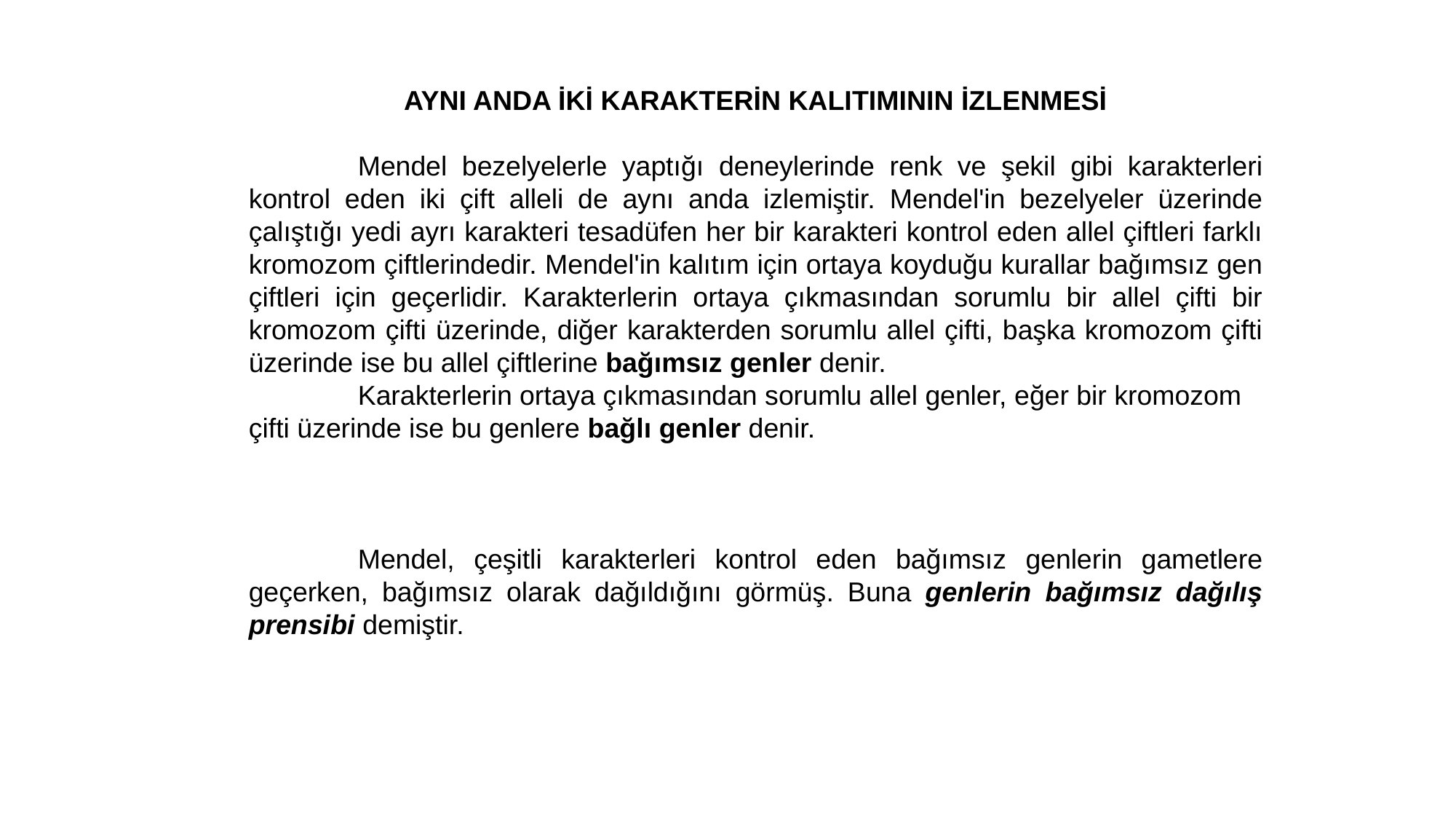

AYNI ANDA İKİ KARAKTERİN KALITIMININ İZLENMESİ

	Mendel bezelyelerle yaptığı deneylerinde renk ve şekil gibi karakterleri kontrol eden iki çift alleli de aynı anda izlemiştir. Mendel'in bezelyeler üzerinde çalıştığı yedi ayrı karakteri tesadüfen her bir karakteri kontrol eden allel çiftleri farklı kromozom çiftlerindedir. Mendel'in kalıtım için ortaya koyduğu kurallar bağımsız gen çiftleri için geçerlidir. Karakterlerin ortaya çıkmasından sorumlu bir allel çifti bir kromozom çifti üzerinde, diğer karakterden sorumlu allel çifti, başka kromozom çifti üzerinde ise bu allel çiftlerine bağımsız genler denir.
	Karakterlerin ortaya çıkmasından sorumlu allel genler, eğer bir kromozom
çifti üzerinde ise bu genlere bağlı genler denir.

	Mendel, çeşitli karakterleri kontrol eden bağımsız genlerin gametlere geçerken, bağımsız olarak dağıldığını görmüş. Buna genlerin bağımsız dağılış prensibi demiştir.